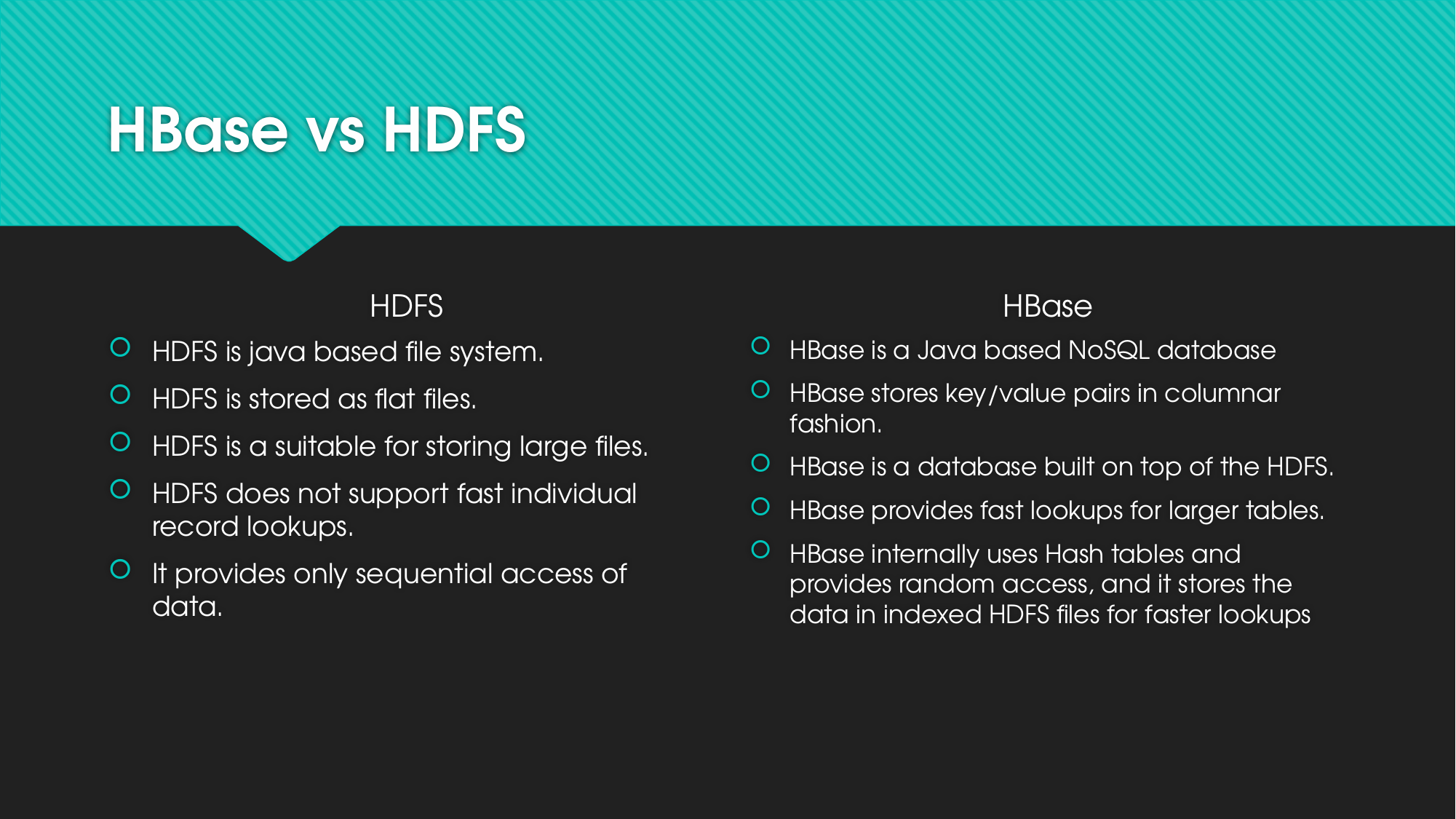

# HBase vs HDFS
HDFS
HBase
HDFS is java based file system.
HDFS is stored as flat files.
HDFS is a suitable for storing large files.
HDFS does not support fast individual record lookups.
It provides only sequential access of data.

HBase is a Java based NoSQL database
HBase stores key/value pairs in columnar fashion.
HBase is a database built on top of the HDFS.
HBase provides fast lookups for larger tables.
HBase internally uses Hash tables and provides random access, and it stores the data in indexed HDFS files for faster lookups